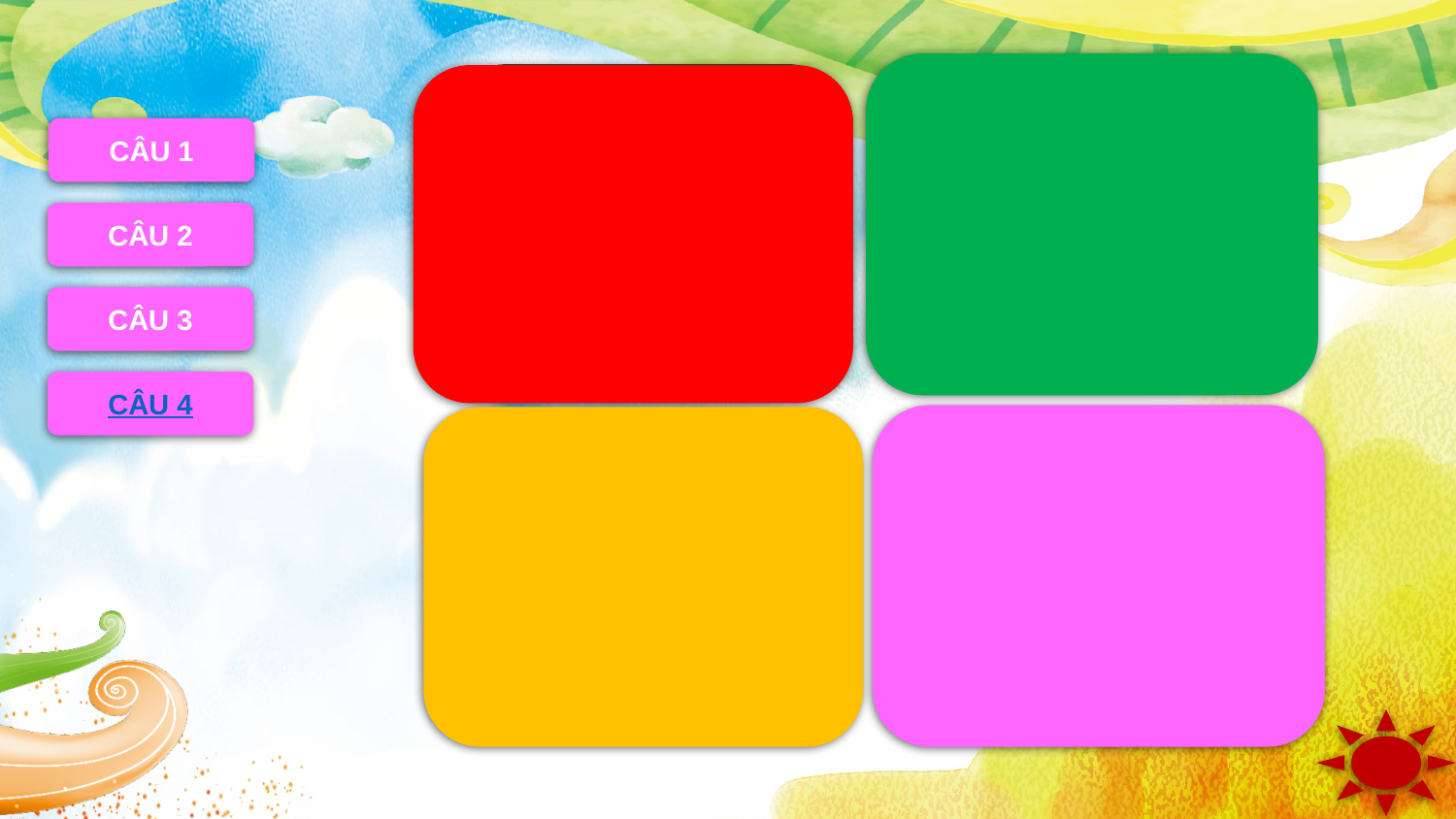

PHẦN THƯỞNG CỦA BẠN LÀ MỘT MÓN QUÀ
PHẦN THƯỞNG CỦA BẠN LÀ 1 TRÀNG PHÁO TAY
CÂU 1
CÂU 2
CÂU 3
CÂU 4

PHẦN THƯỞNG CỦA BẠN LÀ MỘT MÓN QUÀ
PHẦN THƯỞNG CỦA BẠN LÀ 1 TRÀNG PHÁO TAY